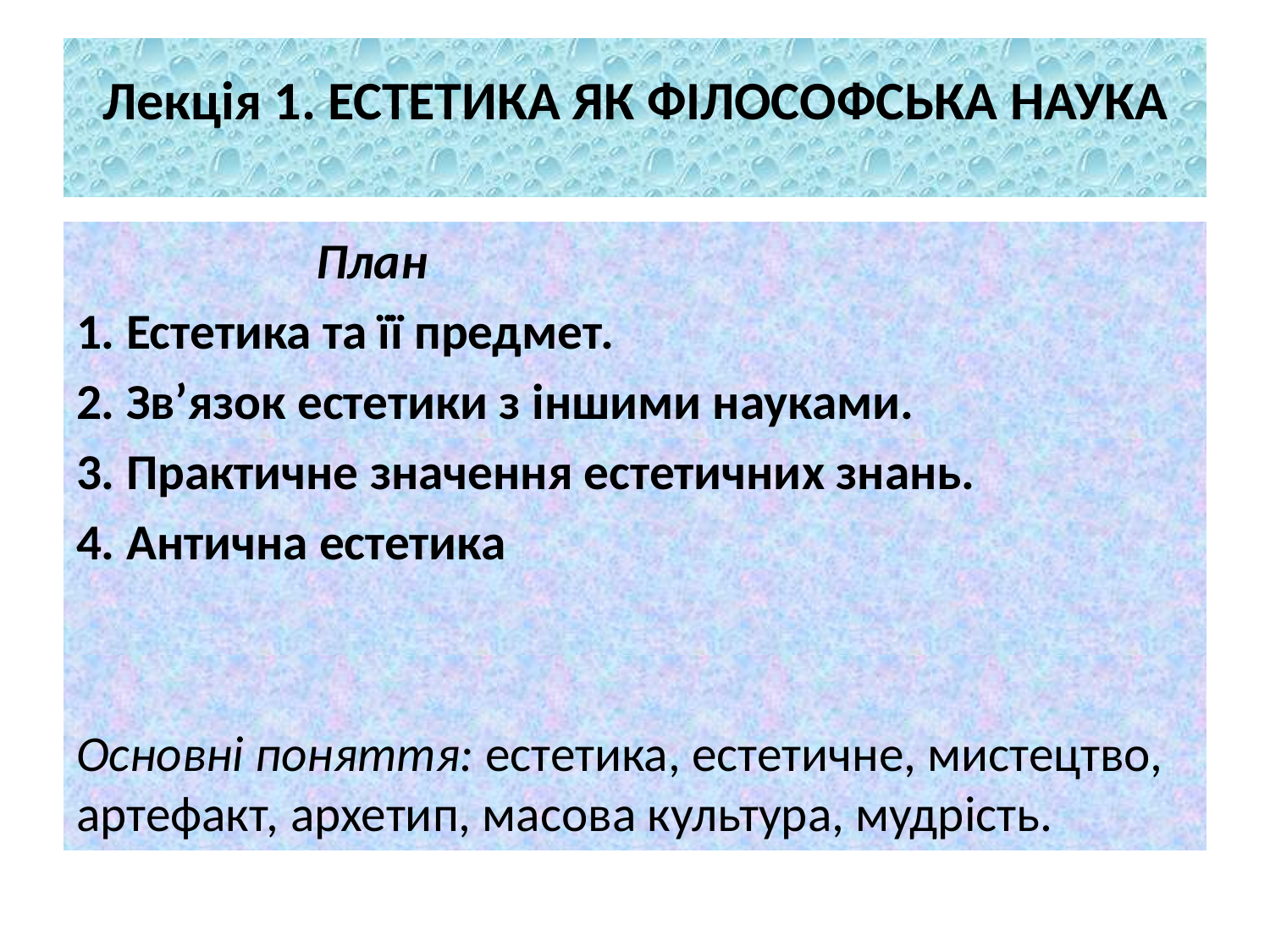

# Лекція 1. ЕСТЕТИКА ЯК ФІЛОСОФСЬКА НАУКА
                     План
1. Естетика та її предмет.
2. Зв’язок естетики з іншими науками.
3. Практичне значення естетичних знань.
4. Антична естетика

Основні поняття: естетика, естетичне, мистецтво, артефакт, архетип, масова культура, мудрість.